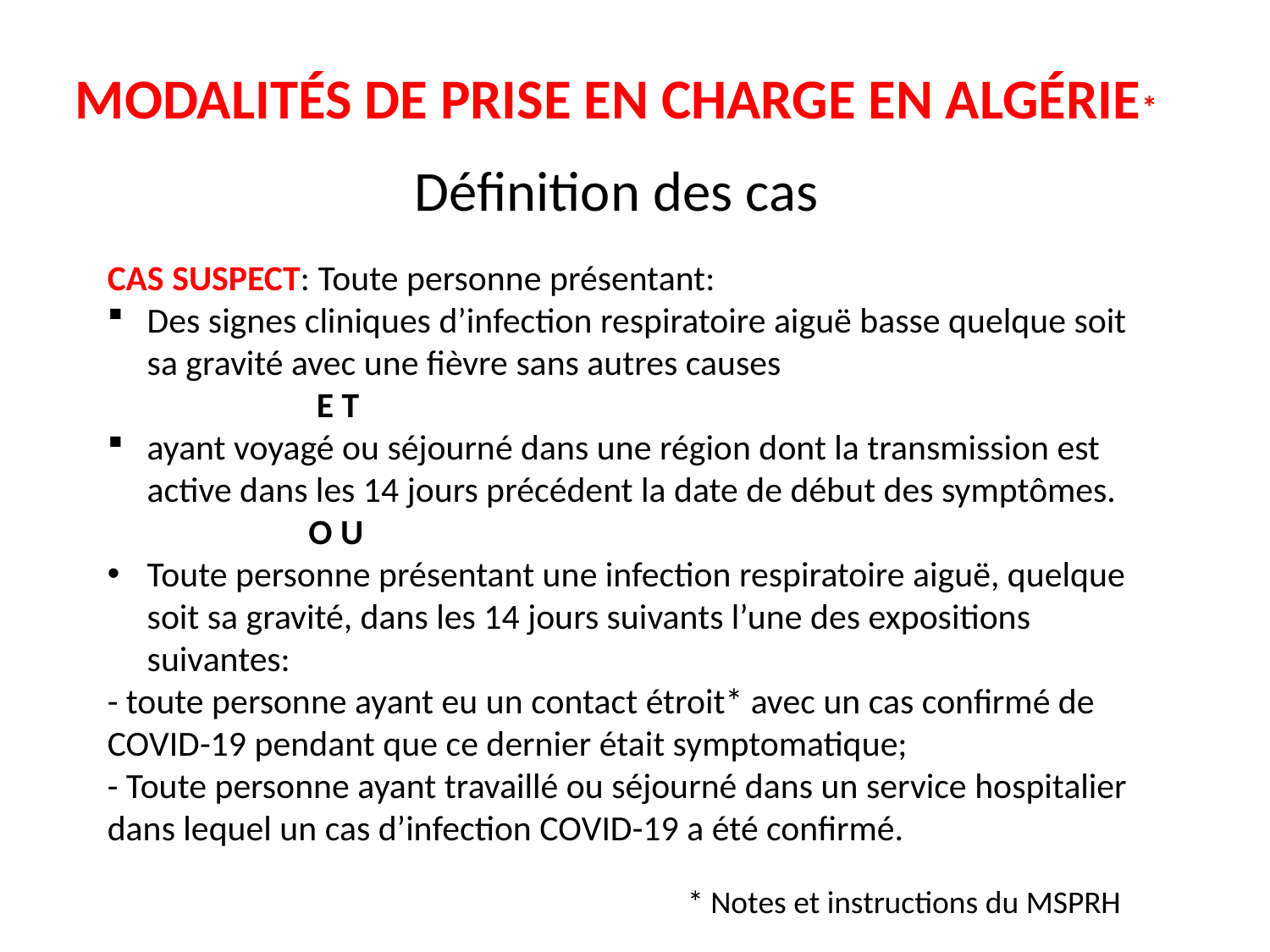

MODALITÉS DE PRISE EN CHARGE EN ALGÉRIE*
Définition des cas
CAS SUSPECT: Toute personne présentant:
Des signes cliniques d’infection respiratoire aiguë basse quelque soit sa gravité avec une fièvre sans autres causes
                          E T
ayant voyagé ou séjourné dans une région dont la transmission est active dans les 14 jours précédent la date de début des symptômes.
                         O U
Toute personne présentant une infection respiratoire aiguë, quelque soit sa gravité, dans les 14 jours suivants l’une des expositions suivantes:
- toute personne ayant eu un contact étroit* avec un cas confirmé de COVID-19 pendant que ce dernier était symptomatique;
- Toute personne ayant travaillé ou séjourné dans un service hospitalier dans lequel un cas d’infection COVID-19 a été confirmé.
* Notes et instructions du MSPRH